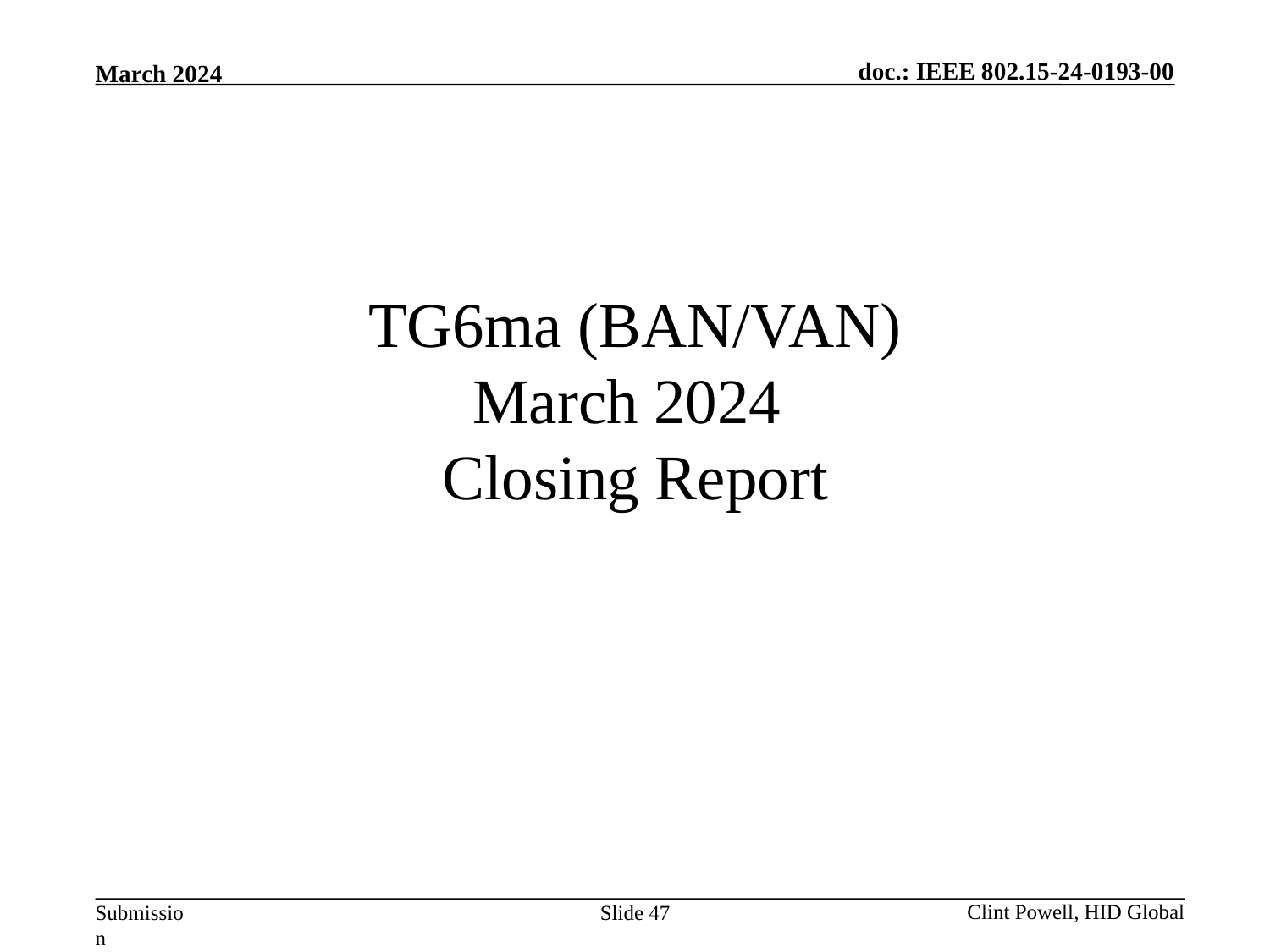

# TG6ma (BAN/VAN) March 2024 Closing Report
Slide 47